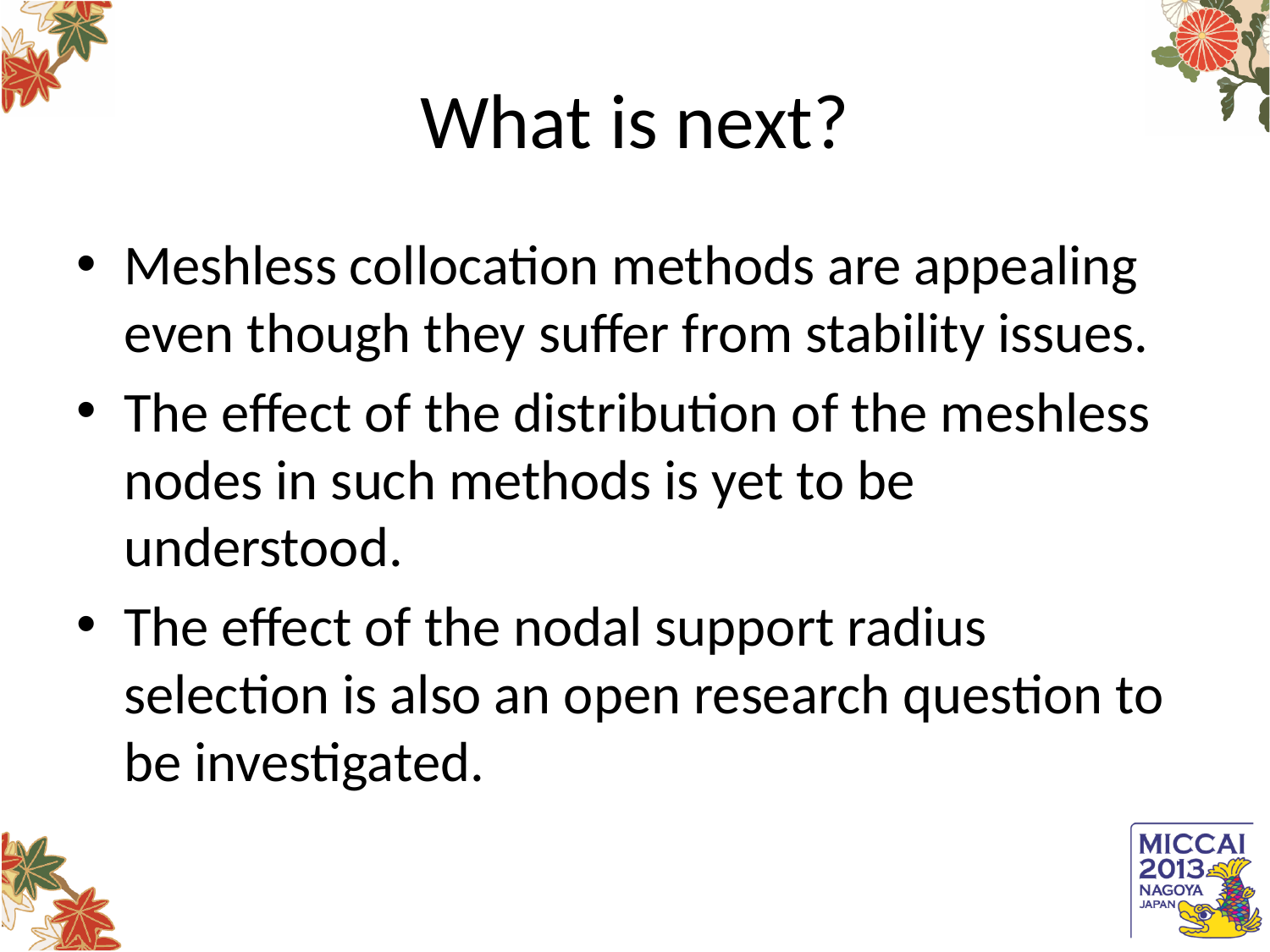

# What is next?
Meshless collocation methods are appealing even though they suffer from stability issues.
The effect of the distribution of the meshless nodes in such methods is yet to be understood.
The effect of the nodal support radius selection is also an open research question to be investigated.